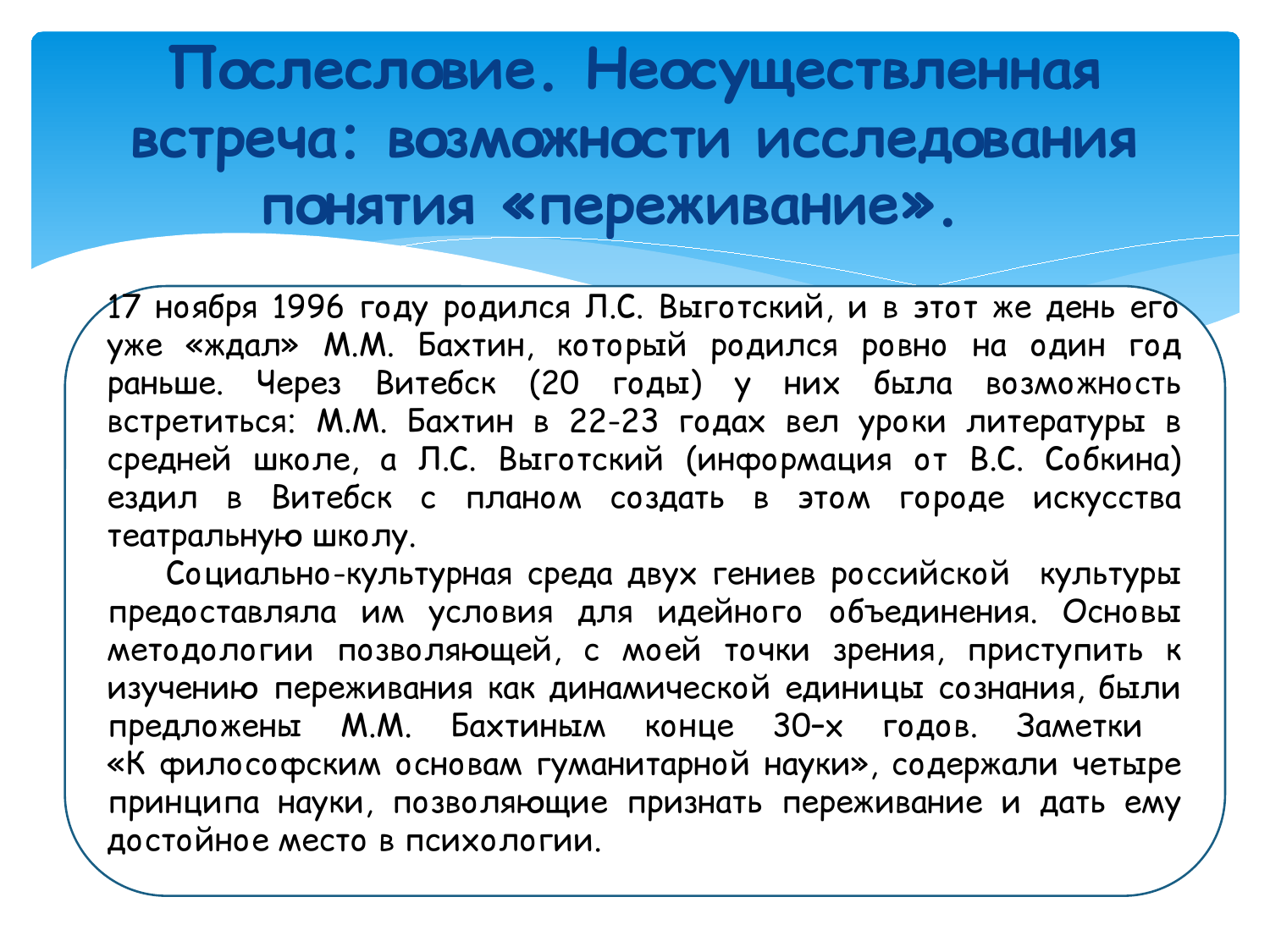

# Послесловие. Неосуществленная встреча: возможности исследования понятия «переживание».

17 ноября 1996 году родился Л.С. Выготский, и в этот же день его уже «ждал» М.М. Бахтин, который родился ровно на один год раньше. Через Витебск (20 годы) у них была возможность встретиться: М.М. Бахтин в 22-23 годах вел уроки литературы в средней школе, а Л.С. Выготский (информация от В.С. Собкина) ездил в Витебск с планом создать в этом городе искусства театральную школу.
    Социально-культурная среда двух гениев российской  культуры предоставляла им условия для идейного объединения. Основы методологии позволяющей, с моей точки зрения, приступить к изучению переживания как динамической единицы сознания, были предложены М.М. Бахтиным конце 30–х годов. Заметки
«К философским основам гуманитарной науки», содержали четыре принципа науки, позволяющие признать переживание и дать ему достойное место в психологии.